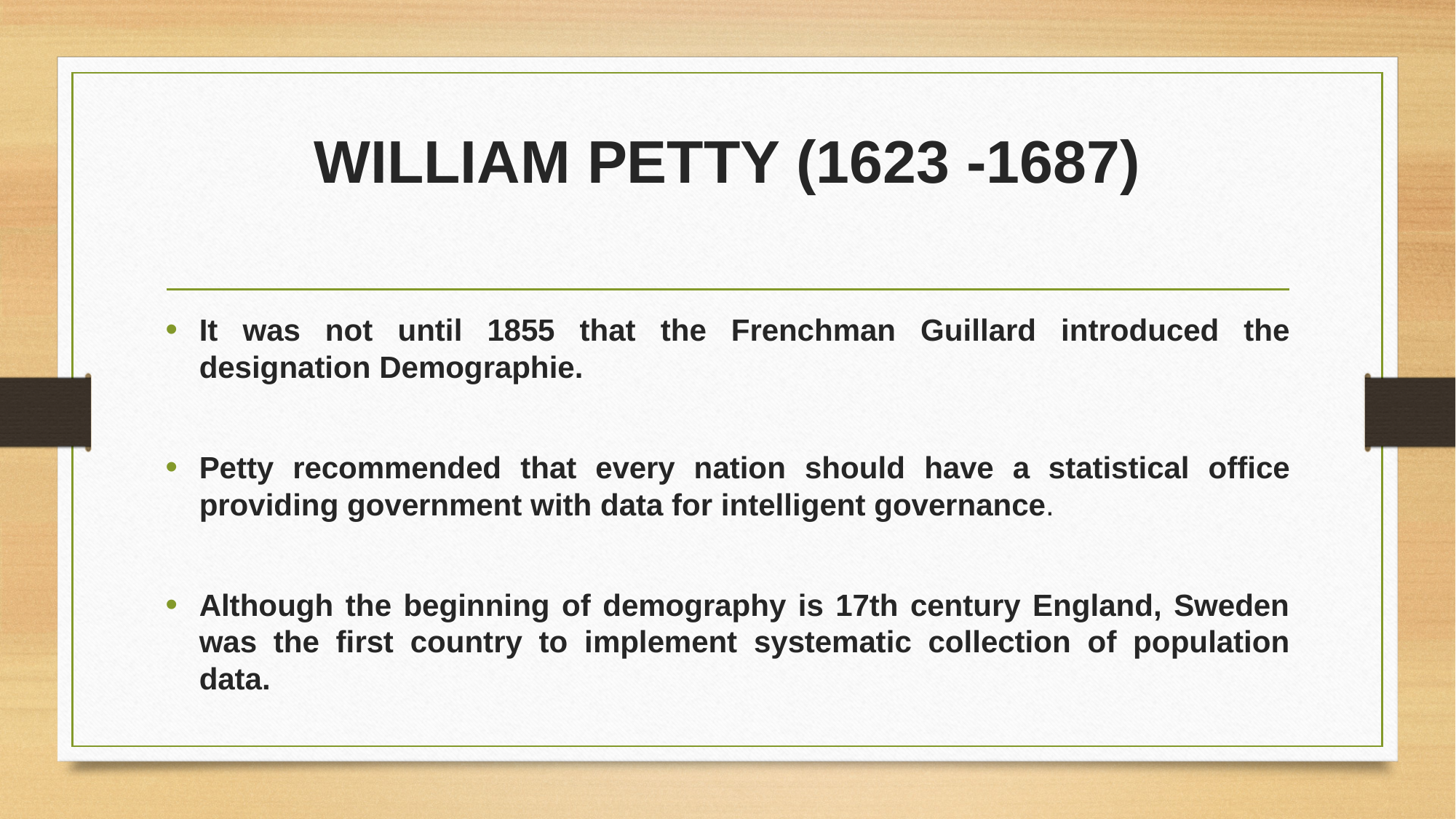

# WILLIAM PETTY (1623 -1687)
It was not until 1855 that the Frenchman Guillard introduced the designation Demographie.

Petty recommended that every nation should have a statistical office providing government with data for intelligent governance.

Although the beginning of demography is 17th century England, Sweden was the first country to implement systematic collection of population data.